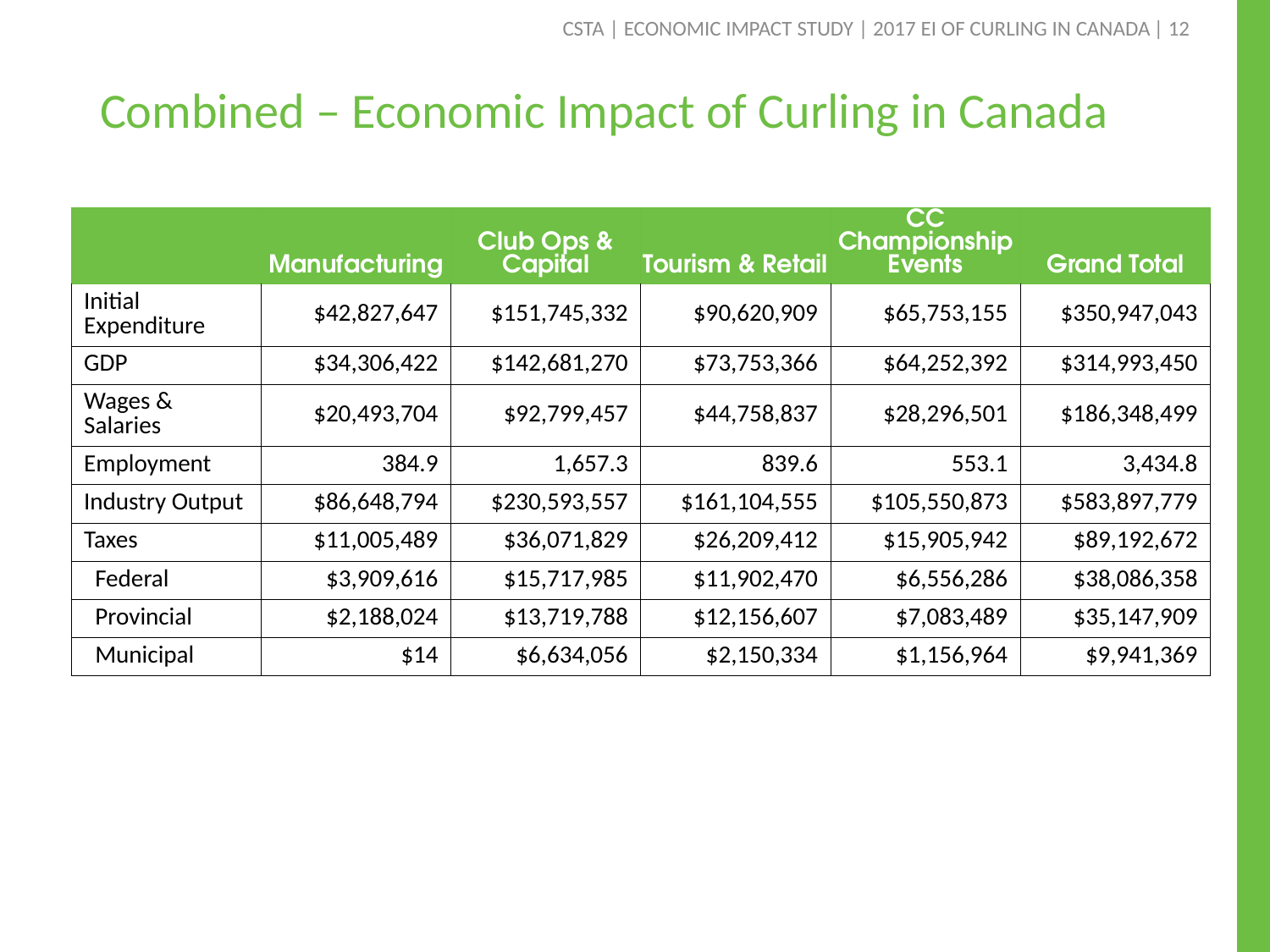

| 12
CSTA | ECONOMIC IMPACT STUDY | 2017 EI OF CURLING IN CANADA
# Combined – Economic Impact of Curling in Canada
|  | Manufacturing | Club Ops & Capital | Tourism & Retail | CC Championship Events | Grand Total |
| --- | --- | --- | --- | --- | --- |
| Initial Expenditure | $42,827,647 | $151,745,332 | $90,620,909 | $65,753,155 | $350,947,043 |
| GDP | $34,306,422 | $142,681,270 | $73,753,366 | $64,252,392 | $314,993,450 |
| Wages & Salaries | $20,493,704 | $92,799,457 | $44,758,837 | $28,296,501 | $186,348,499 |
| Employment | 384.9 | 1,657.3 | 839.6 | 553.1 | 3,434.8 |
| Industry Output | $86,648,794 | $230,593,557 | $161,104,555 | $105,550,873 | $583,897,779 |
| Taxes | $11,005,489 | $36,071,829 | $26,209,412 | $15,905,942 | $89,192,672 |
| Federal | $3,909,616 | $15,717,985 | $11,902,470 | $6,556,286 | $38,086,358 |
| Provincial | $2,188,024 | $13,719,788 | $12,156,607 | $7,083,489 | $35,147,909 |
| Municipal | $14 | $6,634,056 | $2,150,334 | $1,156,964 | $9,941,369 |